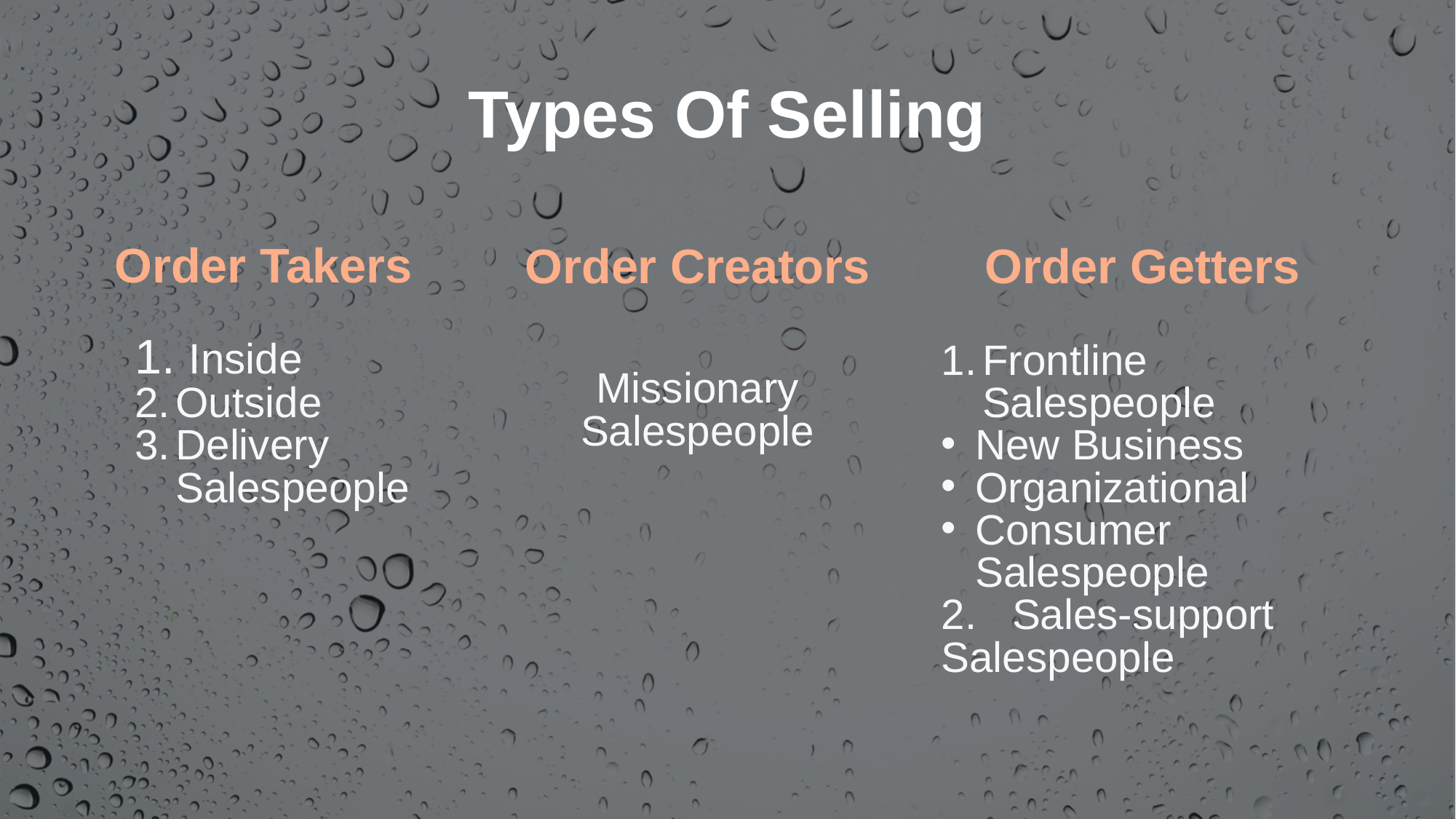

Types Of Selling
Order Takers
Order Creators
Order Getters
 Inside
Outside
Delivery Salespeople
Frontline Salespeople
New Business
Organizational
Consumer Salespeople
2.   Sales-support Salespeople
Missionary Salespeople